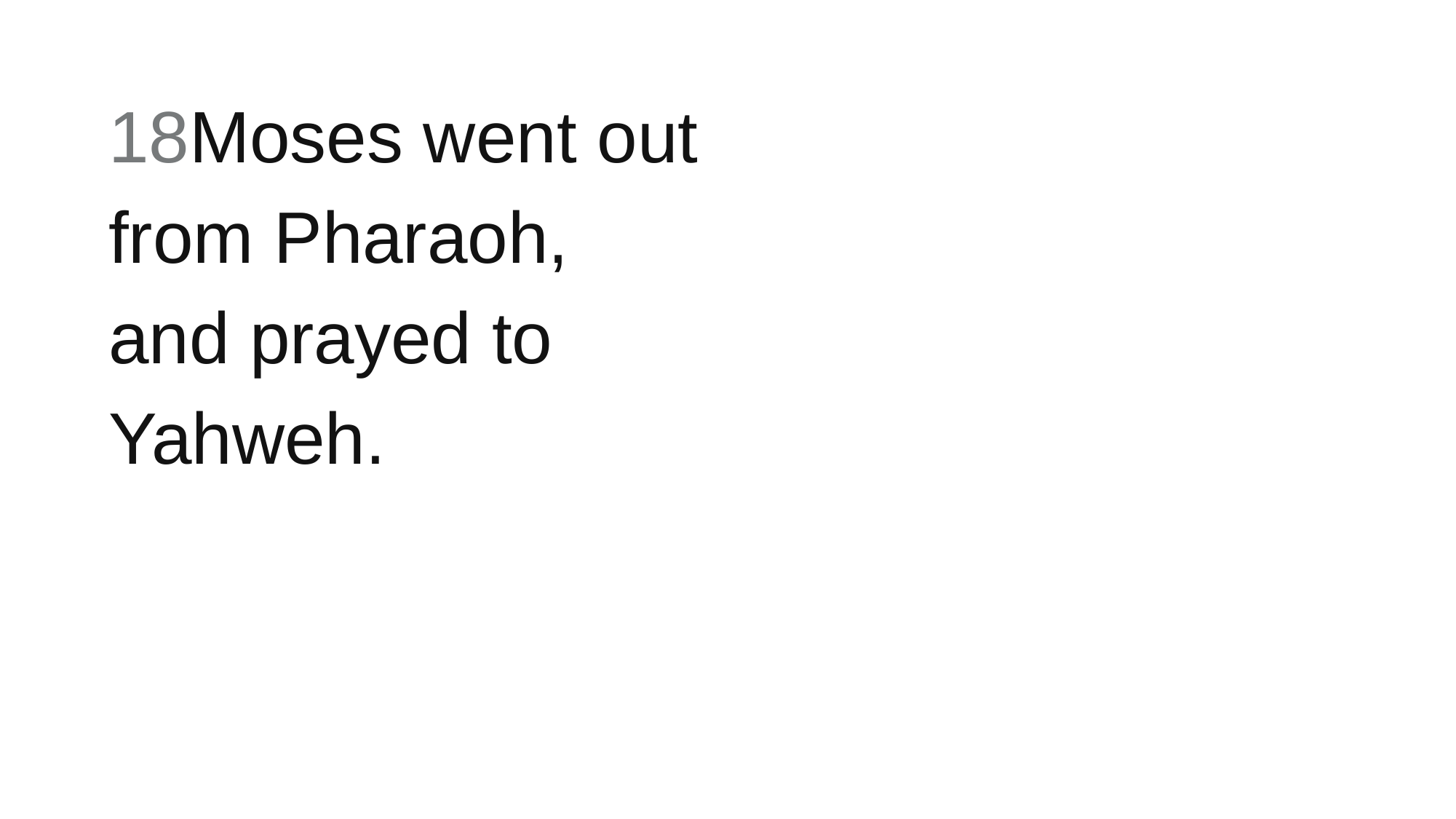

18Moses went out from Pharaoh, and prayed to Yahweh.